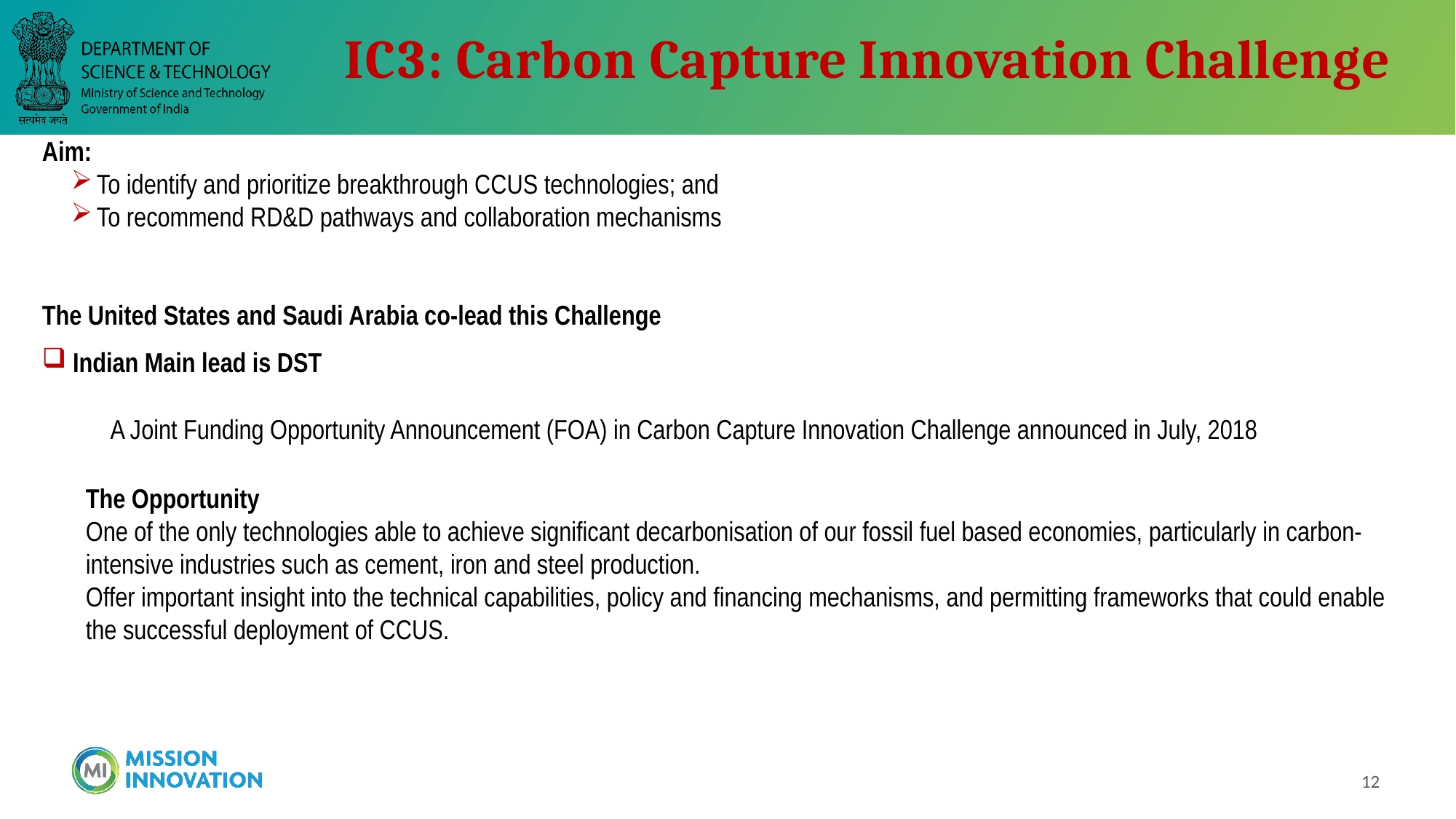

IC3: Carbon Capture Innovation Challenge
Aim:
To identify and prioritize breakthrough CCUS technologies; and
To recommend RD&D pathways and collaboration mechanisms

The United States and Saudi Arabia co-lead this Challenge

 Indian Main lead is DST

A Joint Funding Opportunity Announcement (FOA) in Carbon Capture Innovation Challenge announced in July, 2018
The Opportunity
One of the only technologies able to achieve significant decarbonisation of our fossil fuel based economies, particularly in carbon-intensive industries such as cement, iron and steel production.
Offer important insight into the technical capabilities, policy and financing mechanisms, and permitting frameworks that could enable the successful deployment of CCUS.